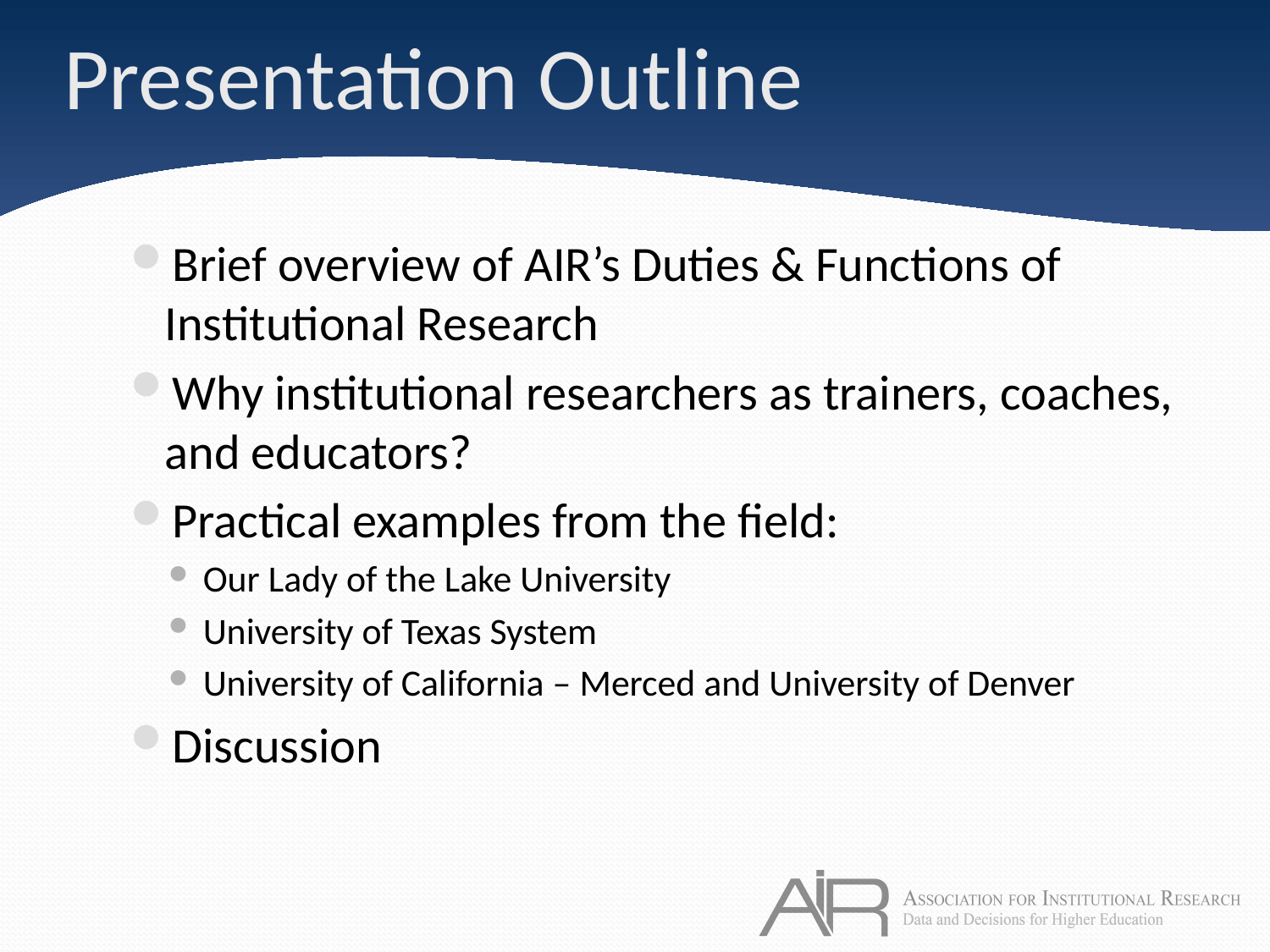

# Presentation Outline
Brief overview of AIR’s Duties & Functions of Institutional Research
Why institutional researchers as trainers, coaches, and educators?
Practical examples from the field:
Our Lady of the Lake University
University of Texas System
University of California – Merced and University of Denver
Discussion